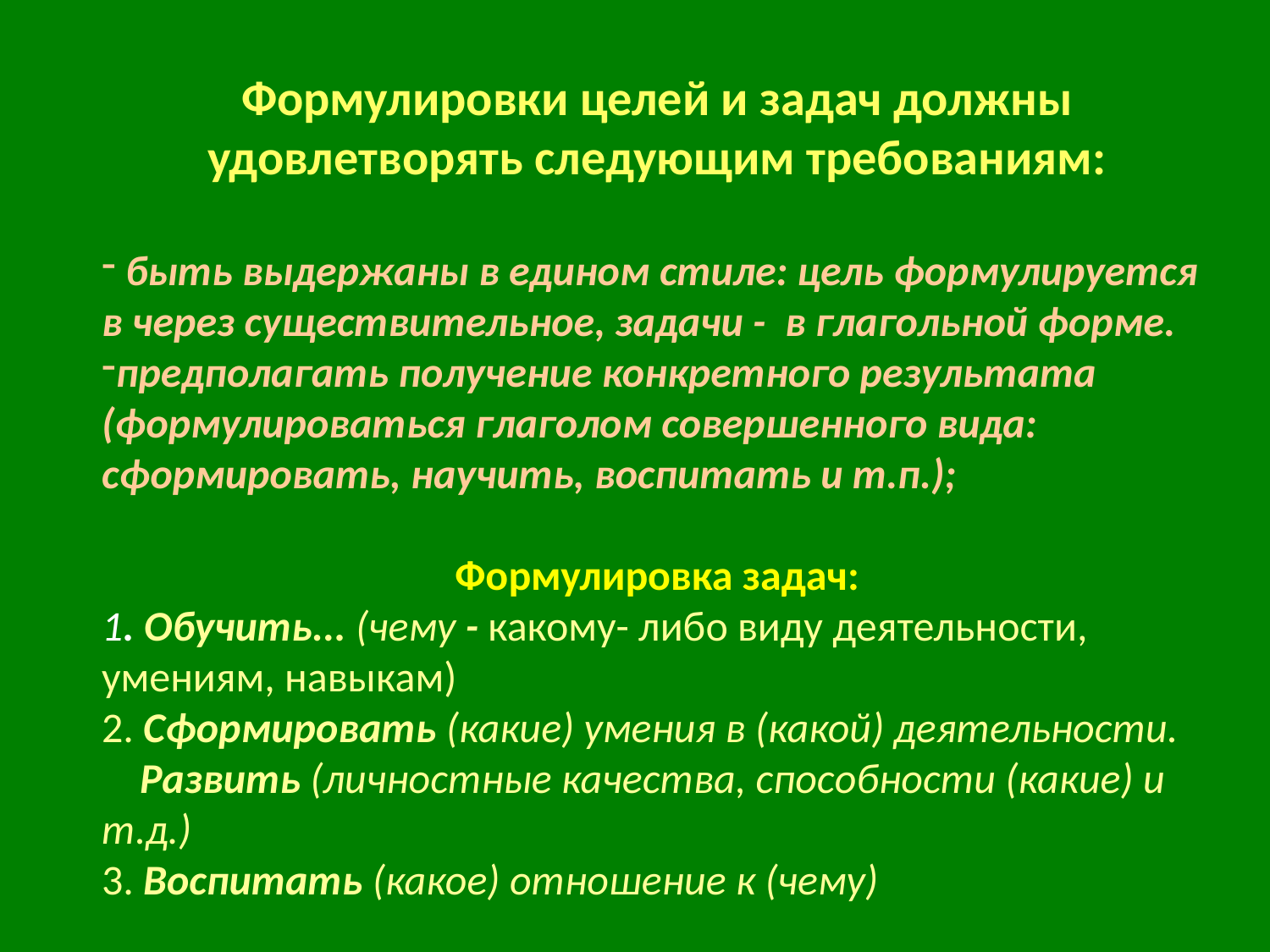

Формулировки целей и задач должны удовлетворять следующим требованиям:

 быть выдержаны в едином стиле: цель формулируется в через существительное, задачи -  в глагольной форме.
предполагать получение конкретного результата (формулироваться глаголом совершенного вида: сформировать, научить, воспитать и т.п.);
Формулировка задач:
1. Обучить... (чему - какому- либо виду деятельности, умениям, навыкам)
2. Сформировать (какие) умения в (какой) деятельности.
    Развить (личностные качества, способности (какие) и т.д.)
3. Воспитать (какое) отношение к (чему)